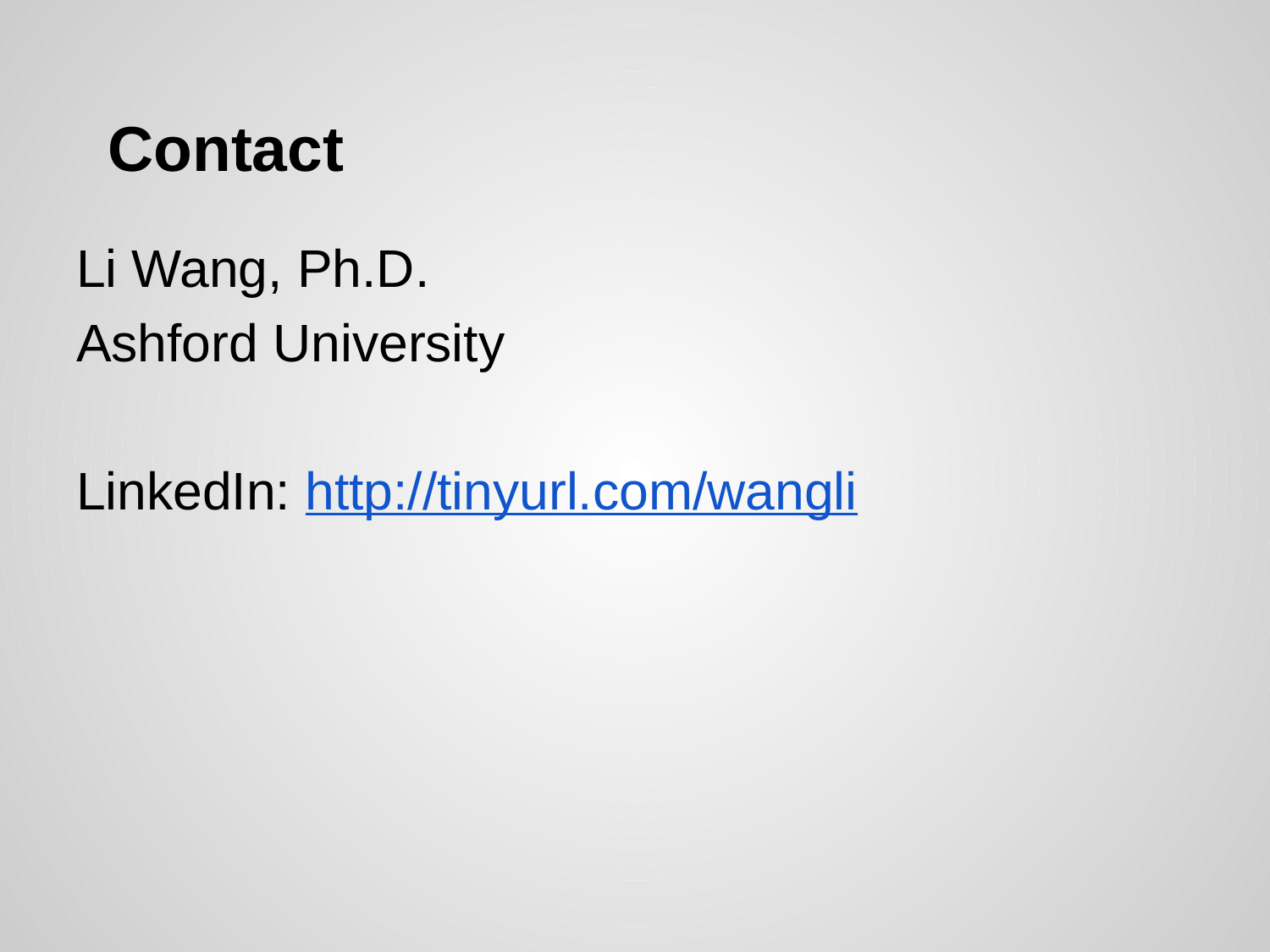

# Contact
Li Wang, Ph.D.
Ashford University

LinkedIn: http://tinyurl.com/wangli